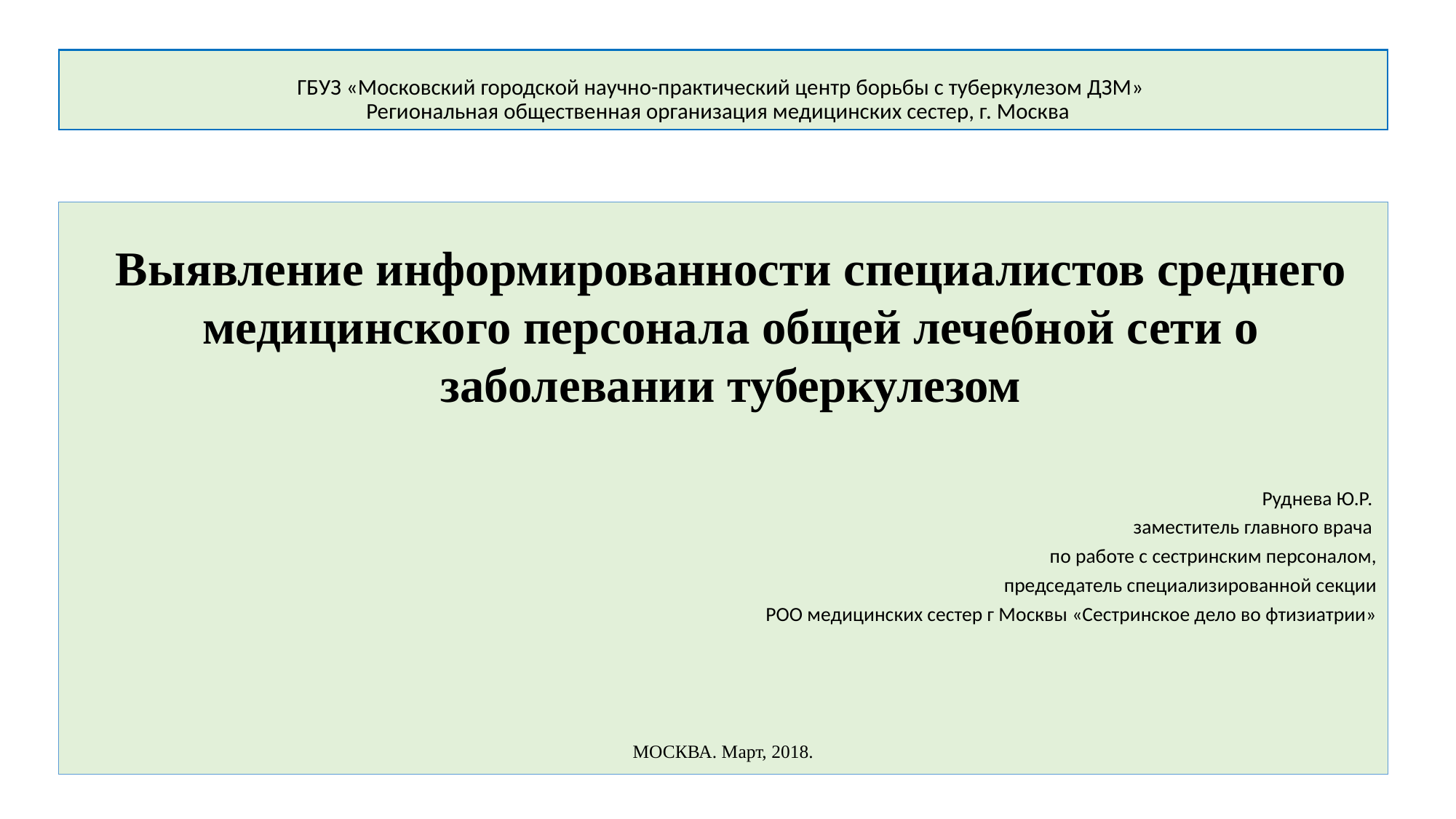

# ГБУЗ «Московский городской научно-практический центр борьбы с туберкулезом ДЗМ» Региональная общественная организация медицинских сестер, г. Москва

Руднева Ю.Р.
заместитель главного врача
по работе с сестринским персоналом,
председатель специализированной секции
РОО медицинских сестер г Москвы «Сестринское дело во фтизиатрии»

МОСКВА. Март, 2018.

Выявление информированности специалистов среднего медицинского персонала общей лечебной сети о заболевании туберкулезом